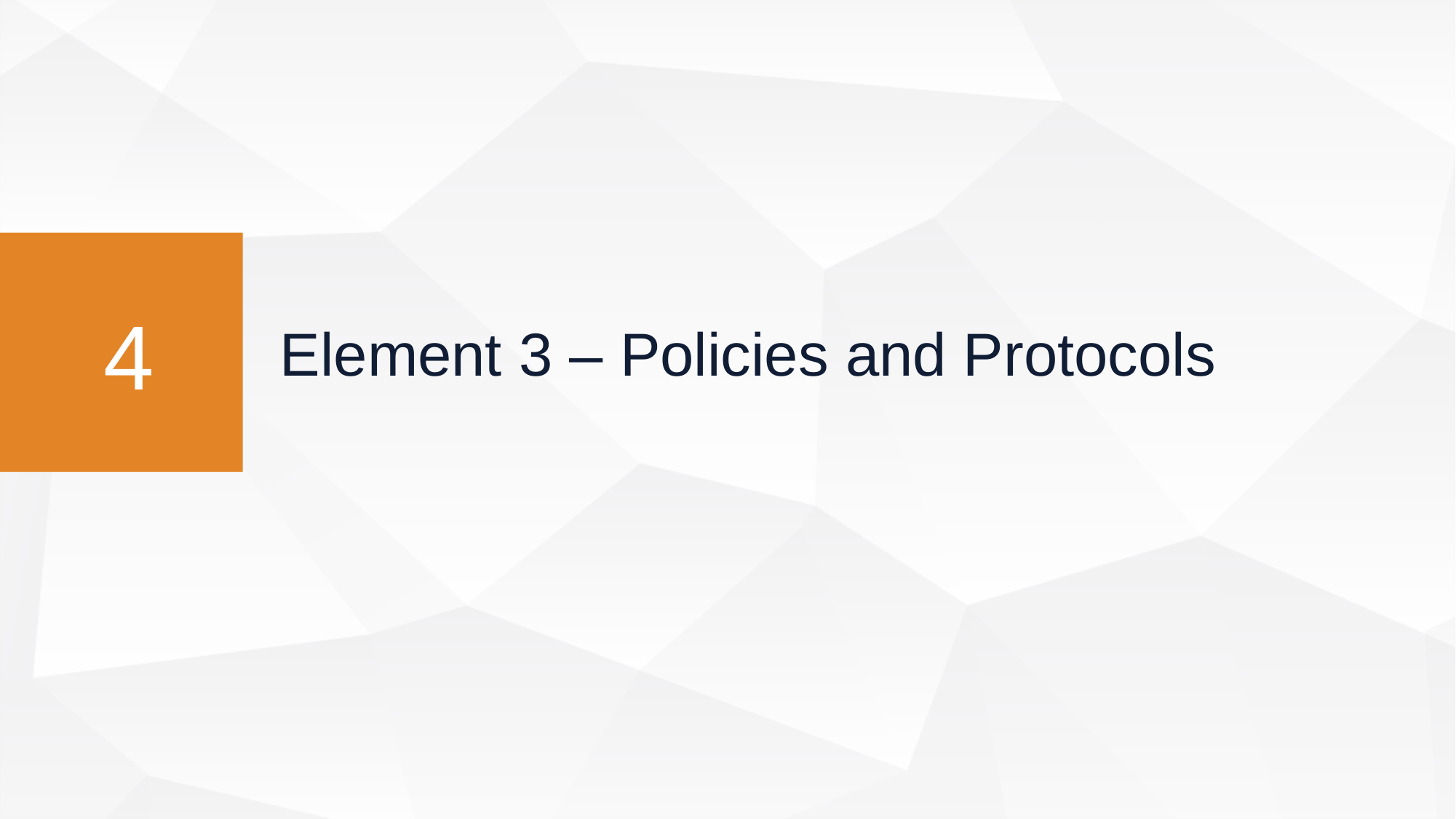

Element 3 – Policies and Procedures
Element 3 – Policies and Protocols
4